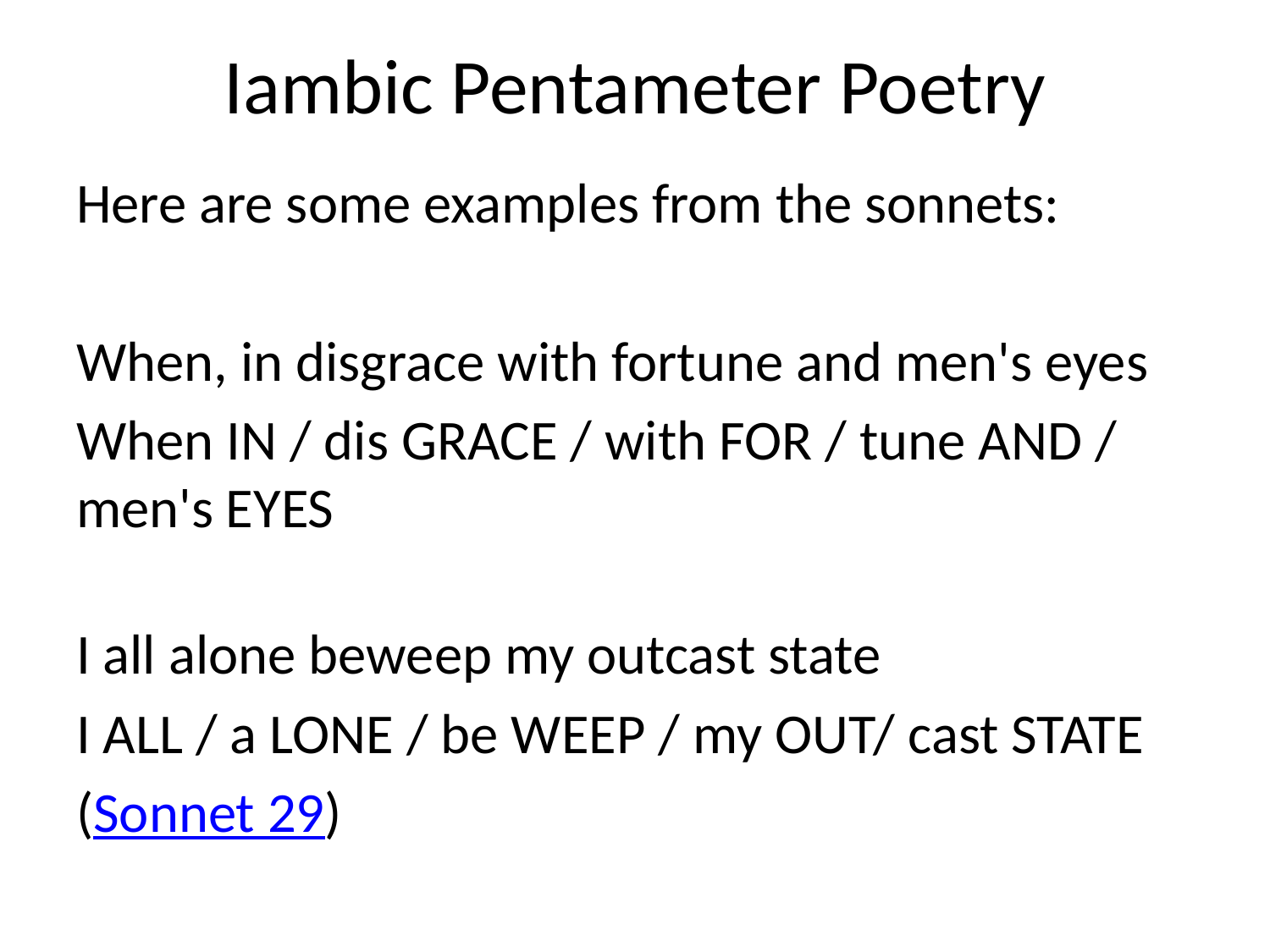

# Iambic Pentameter Poetry
Here are some examples from the sonnets:

When, in disgrace with fortune and men's eyes
When IN / dis GRACE / with FOR / tune AND / men's EYES
I all alone beweep my outcast state
I ALL / a LONE / be WEEP / my OUT/ cast STATE
(Sonnet 29)